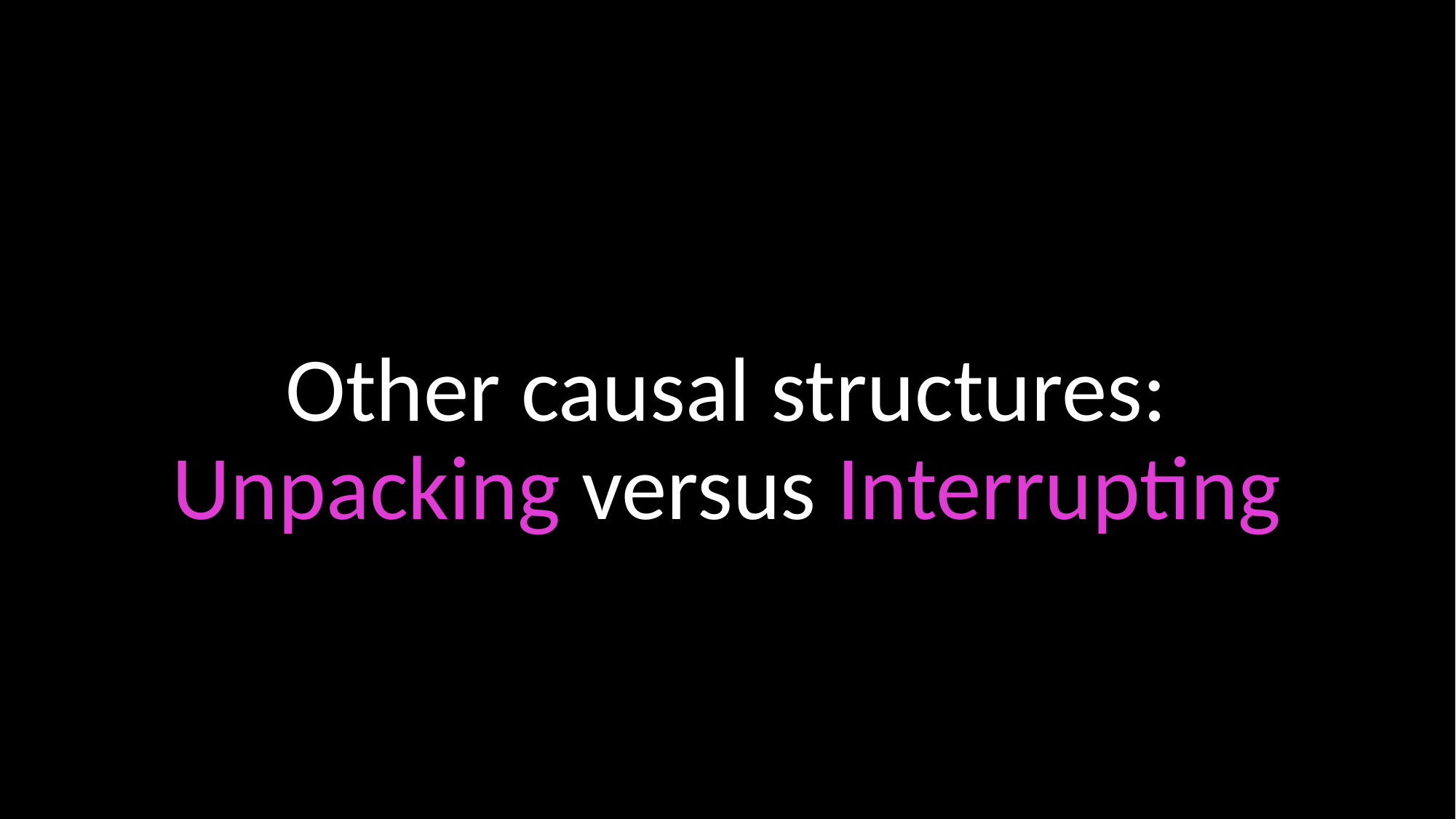

# Other causal structures: Unpacking versus Interrupting